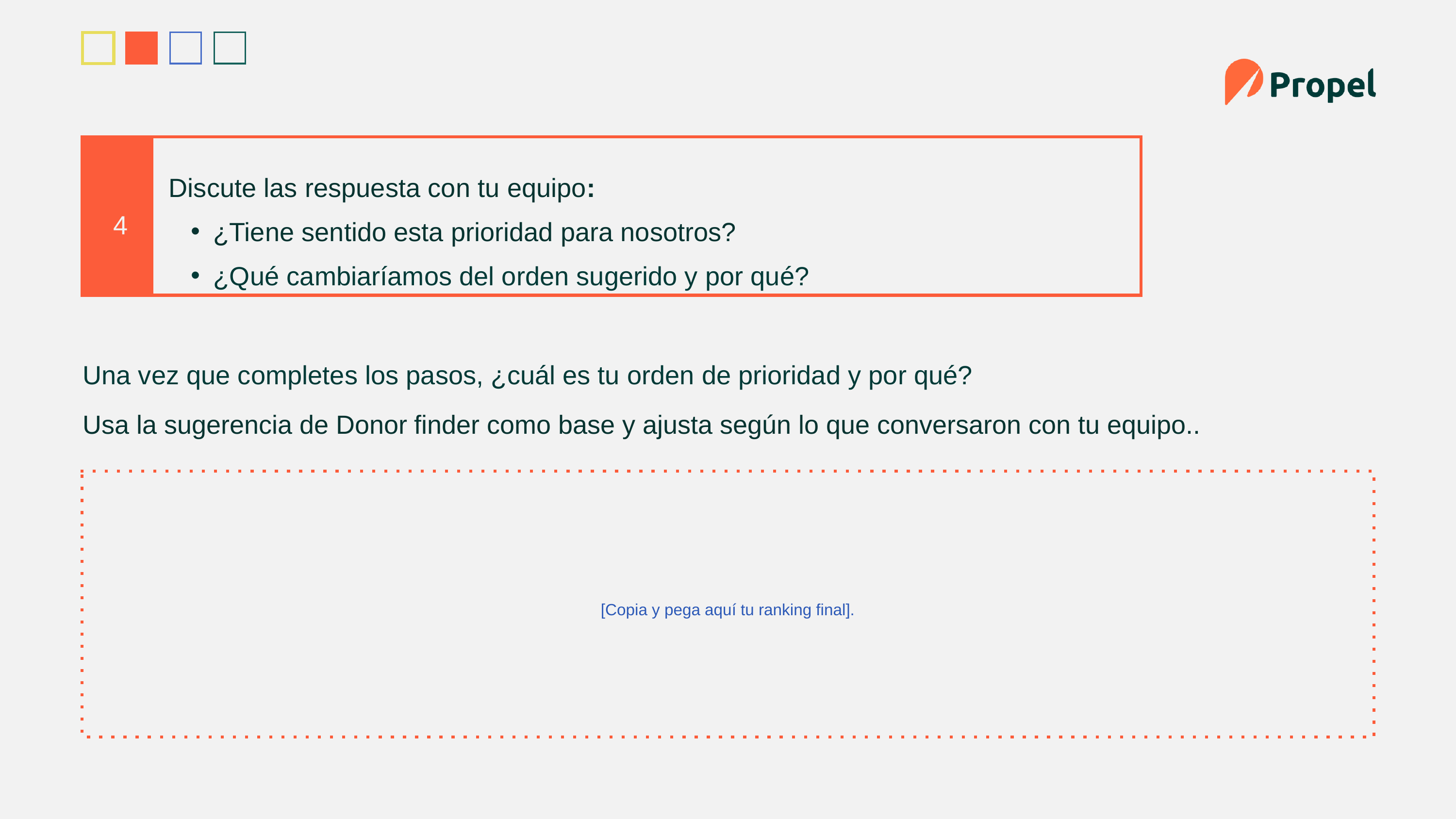

2

Discute las respuesta con tu equipo:
¿Tiene sentido esta prioridad para nosotros?
¿Qué cambiaríamos del orden sugerido y por qué?
4
Una vez que completes los pasos, ¿cuál es tu orden de prioridad y por qué?
Usa la sugerencia de Donor finder como base y ajusta según lo que conversaron con tu equipo..

[Copia y pega aquí tu ranking final].